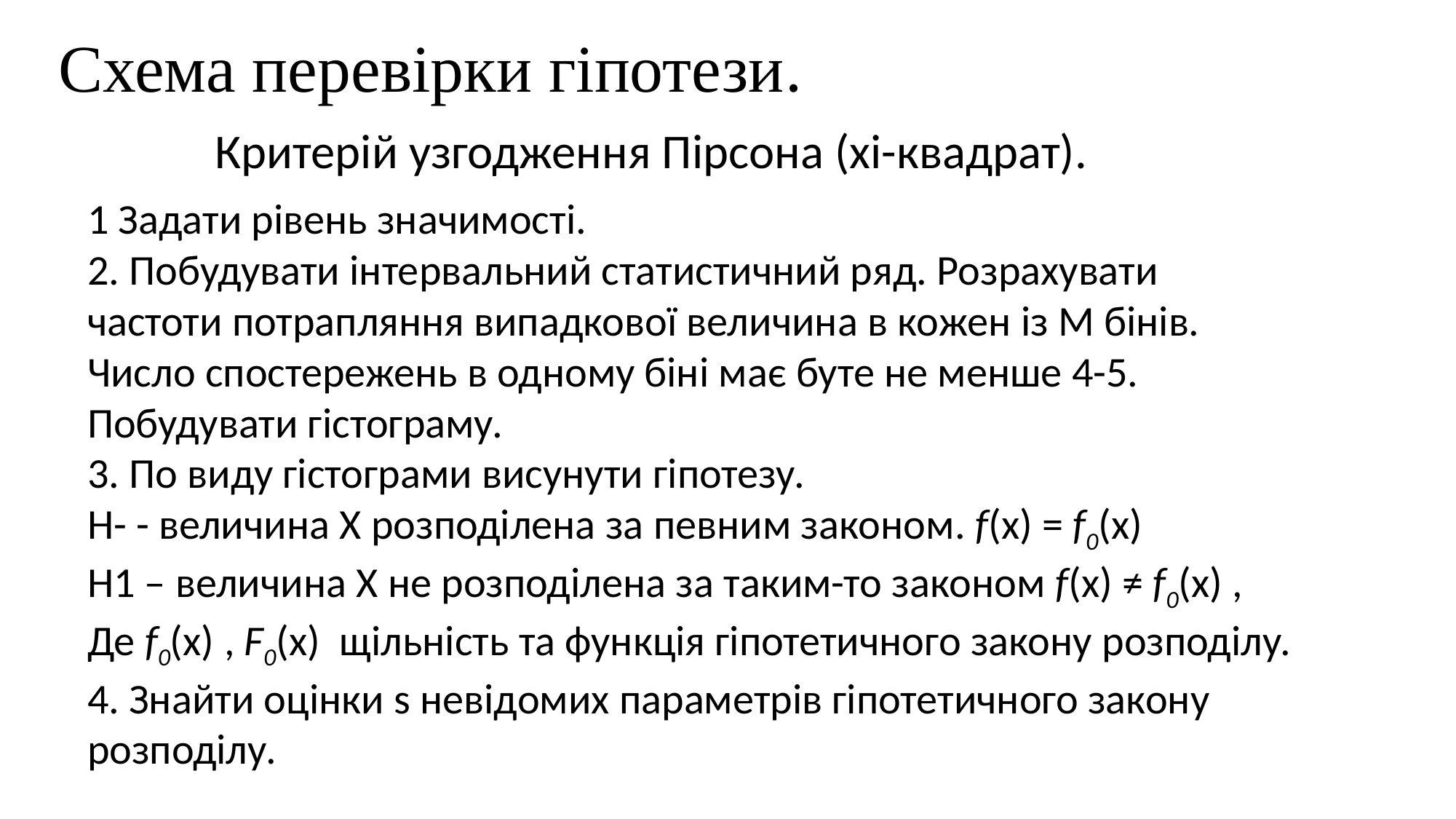

# Схема перевірки гіпотези.
Критерій узгодження Пірсона (хі-квадрат).
1 Задати рівень значимості.
2. Побудувати інтервальний статистичний ряд. Розрахувати частоти потрапляння випадкової величина в кожен із М бінів. Число спостережень в одному біні має буте не менше 4-5. Побудувати гістограму.
3. По виду гістограми висунути гіпотезу.
Н- - величина Х розподілена за певним законом. f(x) = f0(x)
H1 – величина Х не розподілена за таким-то законом f(x) ≠ f0(x) ,
Де f0(x) , F0(x)  щільність та функція гіпотетичного закону розподілу.
4. Знайти оцінки s невідомих параметрів гіпотетичного закону розподілу.